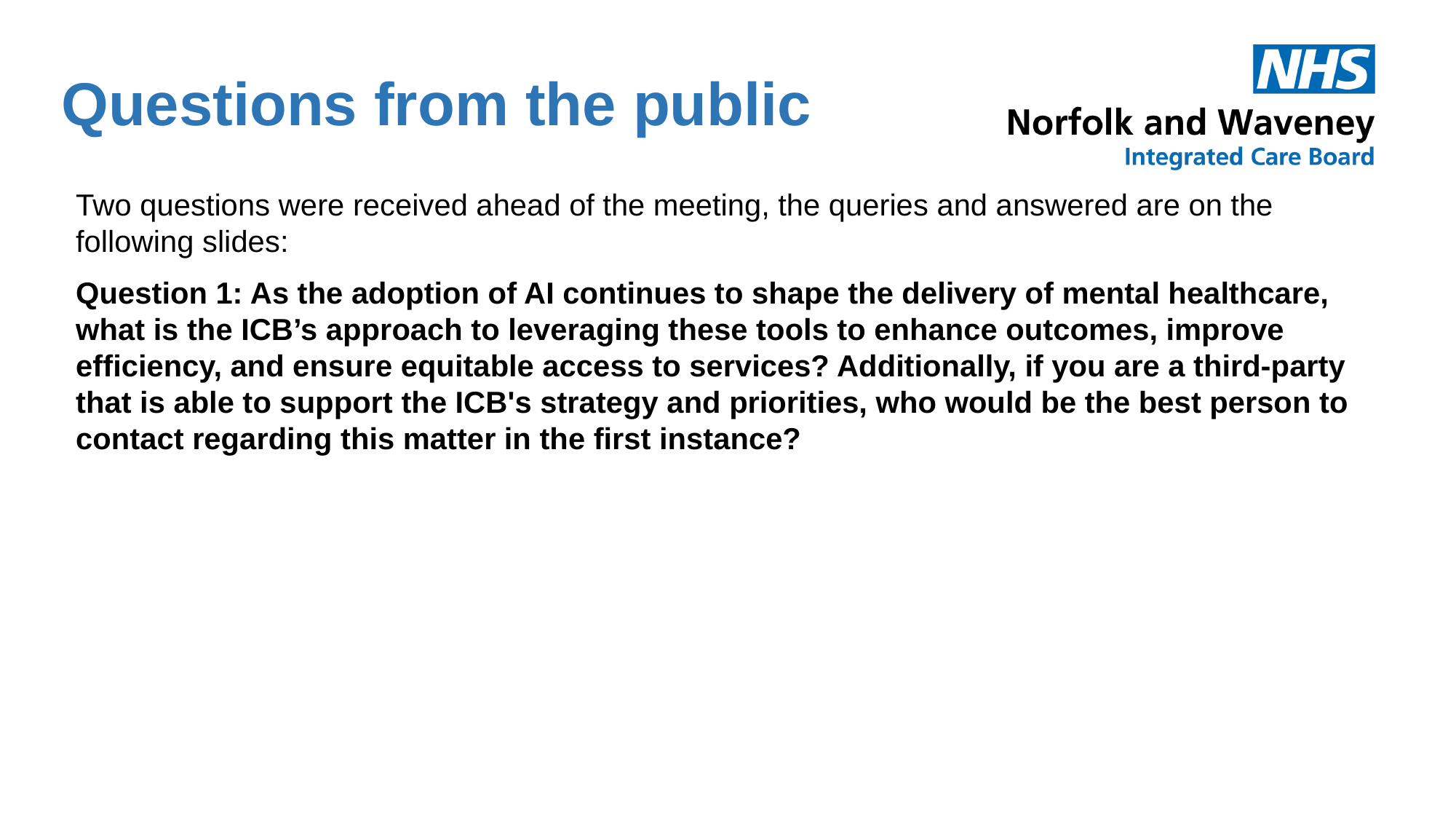

Questions from the public

Two questions were received ahead of the meeting, the queries and answered are on the following slides:
Question 1: As the adoption of AI continues to shape the delivery of mental healthcare, what is the ICB’s approach to leveraging these tools to enhance outcomes, improve efficiency, and ensure equitable access to services? Additionally, if you are a third-party that is able to support the ICB's strategy and priorities, who would be the best person to contact regarding this matter in the first instance?